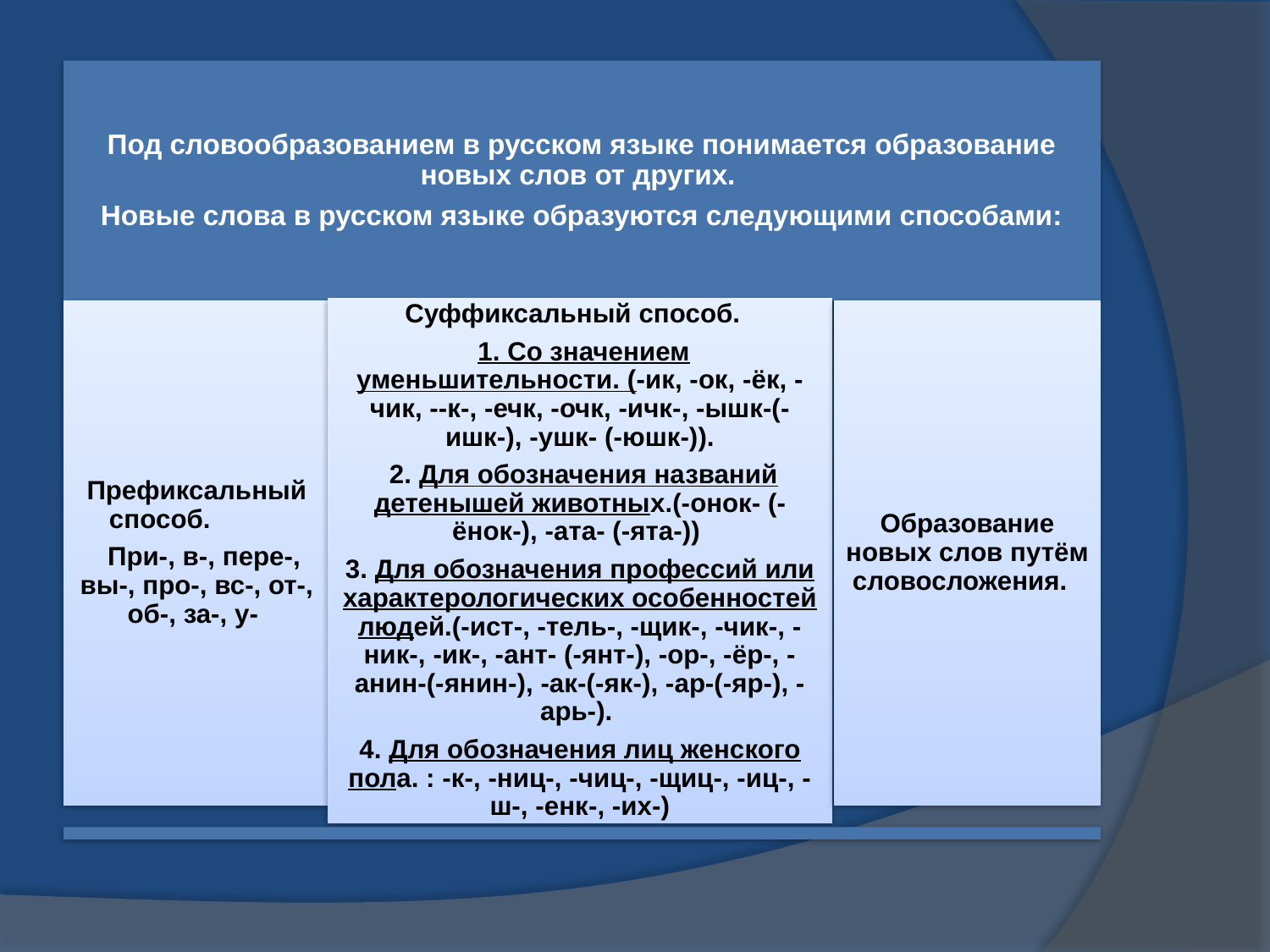

#
Под словообразованием в русском языке понимается образование новых слов от других.
Новые слова в русском языке образуются следующими способами:
Префиксальный способ.
  При-, в-, пере-, вы-, про-, вс-, от-, об-, за-, у-
Суффиксальный способ.
 1. Со значением уменьшительности. (-ик, -ок, -ёк, -чик, --к-, -ечк, -очк, -ичк-, -ышк-(-ишк-), -ушк- (-юшк-)).
 2. Для обозначения названий детенышей животных.(-онок- (-ёнок-), -ата- (-ята-))
3. Для обозначения профессий или характерологических особенностей людей.(-ист-, -тель-, -щик-, -чик-, -ник-, -ик-, -ант- (-янт-), -ор-, -ёр-, -анин-(-янин-), -ак-(-як-), -ар-(-яр-), -арь-).
4. Для обозначения лиц женского пола. : -к-, -ниц-, -чиц-, -щиц-, -иц-, -ш-, -енк-, -их-)
Образование новых слов путём словосложения.